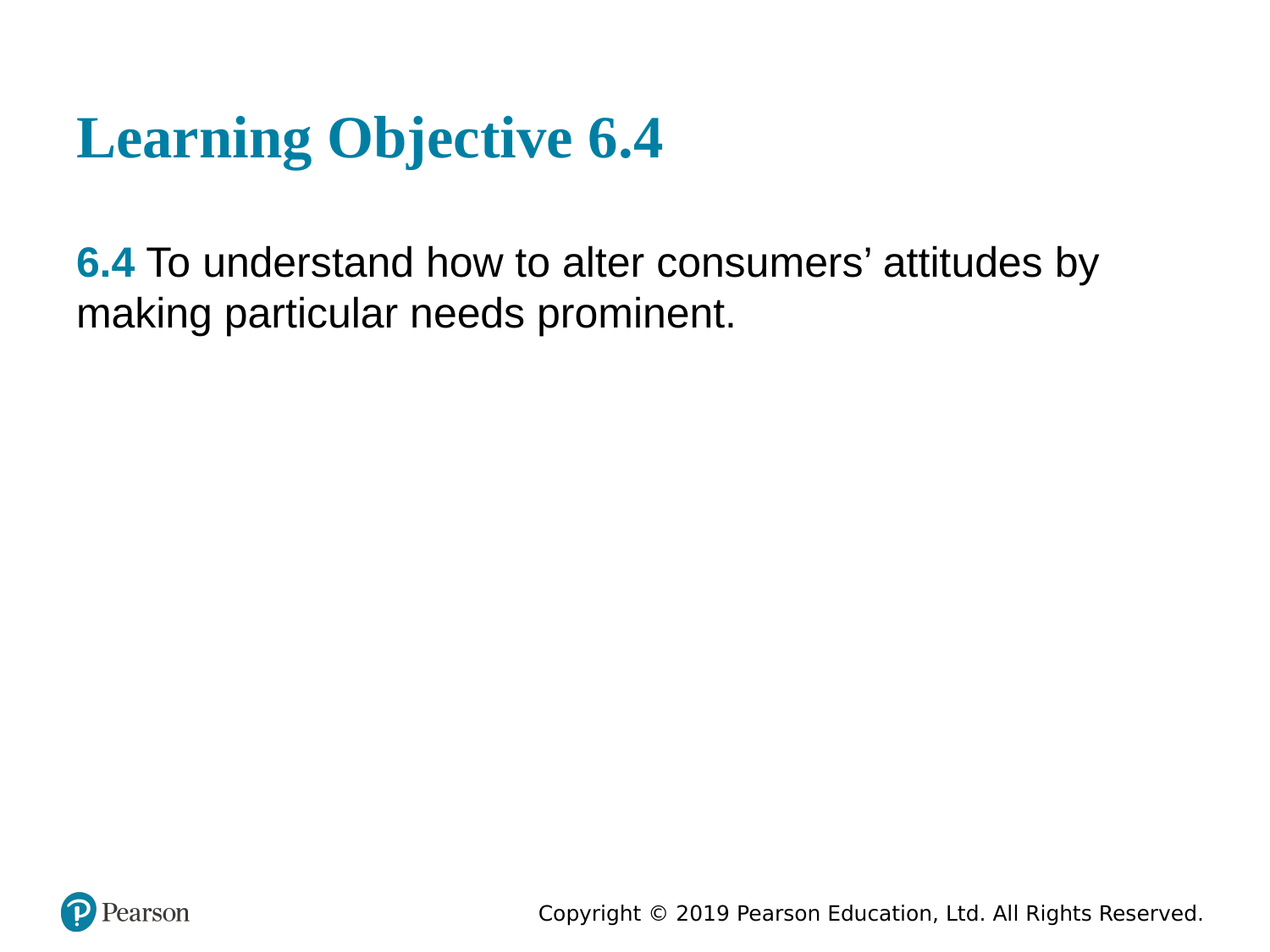

# Learning Objective 6.4
6.4 To understand how to alter consumers’ attitudes by making particular needs prominent.